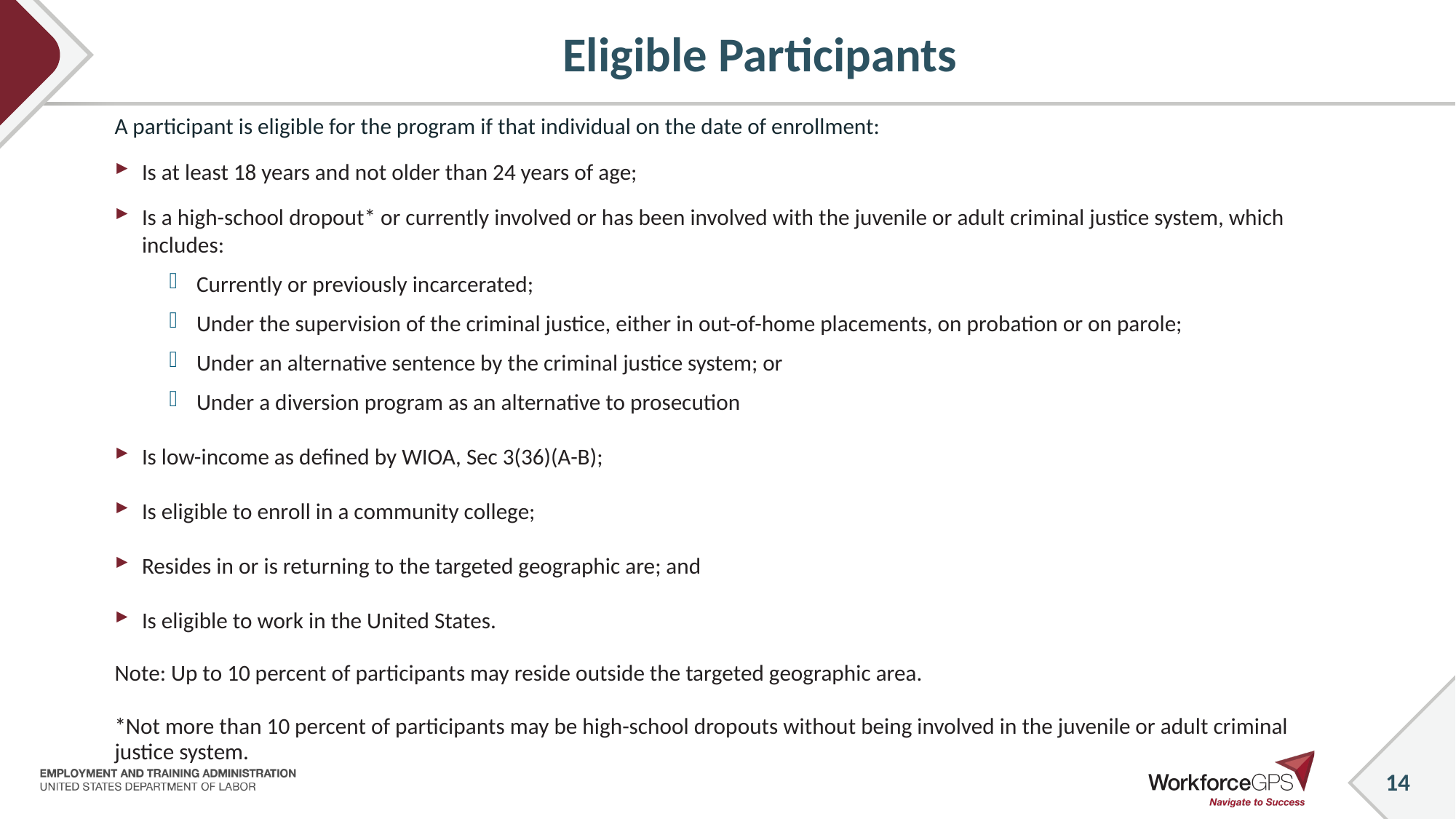

# Eligible Participants
A participant is eligible for the program if that individual on the date of enrollment:
Is at least 18 years and not older than 24 years of age;
Is a high-school dropout* or currently involved or has been involved with the juvenile or adult criminal justice system, which includes:
Currently or previously incarcerated;
Under the supervision of the criminal justice, either in out-of-home placements, on probation or on parole;
Under an alternative sentence by the criminal justice system; or
Under a diversion program as an alternative to prosecution
Is low-income as defined by WIOA, Sec 3(36)(A-B);
Is eligible to enroll in a community college;
Resides in or is returning to the targeted geographic are; and
Is eligible to work in the United States.
Note: Up to 10 percent of participants may reside outside the targeted geographic area.
*Not more than 10 percent of participants may be high-school dropouts without being involved in the juvenile or adult criminal justice system.

14